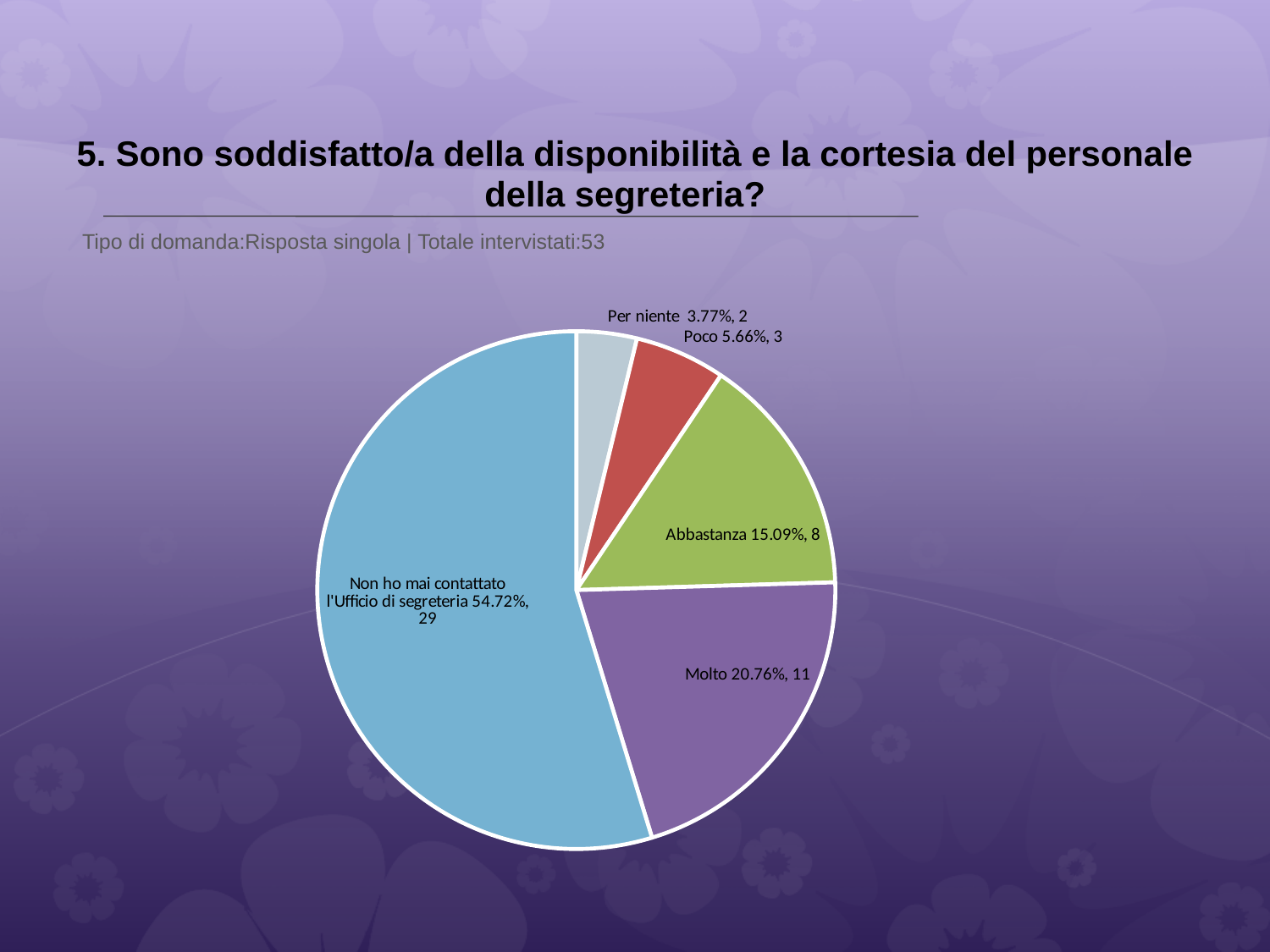

# 5. Sono soddisfatto/a della disponibilità e la cortesia del personale della segreteria?
 Tipo di domanda:Risposta singola | Totale intervistati:53

### Chart

| Category | Total |
|---|---|
| Per niente  | 0.0377 |
| Poco | 0.056599997 |
| Abbastanza | 0.1509 |
| Molto | 0.2075 |
| Non ho mai contattato l'Ufficio di segreteria | 0.5472 |